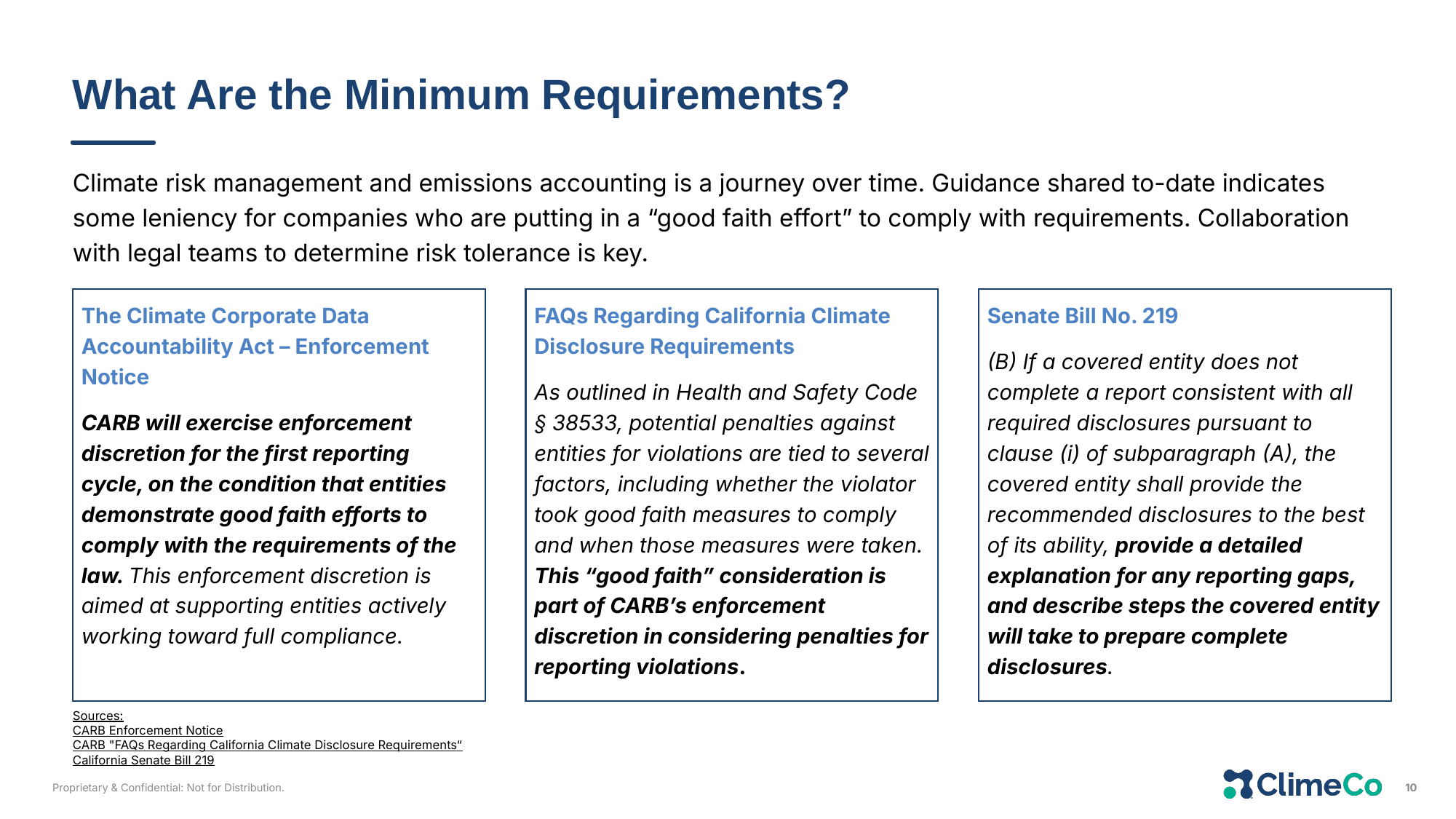

# What Are the Minimum Requirements?
Climate risk management and emissions accounting is a journey over time. Guidance shared to-date indicates some leniency for companies who are putting in a “good faith effort” to comply with requirements. Collaboration with legal teams to determine risk tolerance is key.
The Climate Corporate Data Accountability Act – Enforcement Notice
CARB will exercise enforcement discretion for the first reporting cycle, on the condition that entities demonstrate good faith efforts to comply with the requirements of the law. This enforcement discretion is aimed at supporting entities actively working toward full compliance.
FAQs Regarding California Climate Disclosure Requirements
As outlined in Health and Safety Code § 38533, potential penalties against entities for violations are tied to several factors, including whether the violator took good faith measures to comply and when those measures were taken. This “good faith” consideration is part of CARB’s enforcement discretion in considering penalties for reporting violations.
Senate Bill No. 219
(B) If a covered entity does not complete a report consistent with all required disclosures pursuant to clause (i) of subparagraph (A), the covered entity shall provide the recommended disclosures to the best of its ability, provide a detailed explanation for any reporting gaps, and describe steps the covered entity will take to prepare complete disclosures.

Sources:
CARB Enforcement Notice
CARB "FAQs Regarding California Climate Disclosure Requirements“
California Senate Bill 219

10
Proprietary & Confidential: Not for Distribution.